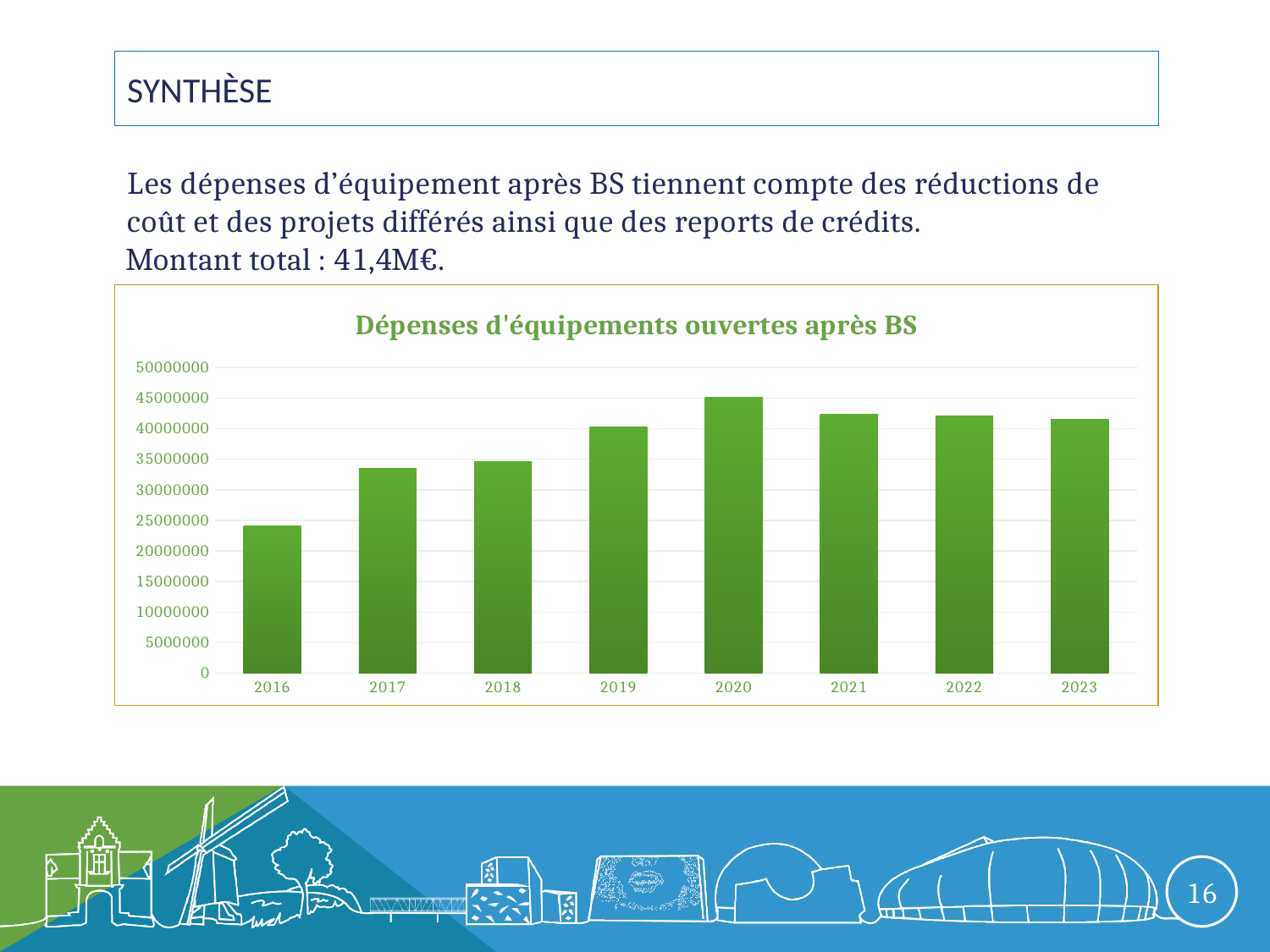

# synthèse
Les dépenses d’équipement après BS tiennent compte des réductions de coût et des projets différés ainsi que des reports de crédits.
Montant total : 41,4M€.

### Chart: Dépenses d'équipements ouvertes après BS

| Category | Dépenses d'équipements |
|---|---|
| 2016 | 24117476.41 |
| 2017 | 33442381.479999997 |
| 2018 | 34667861.01 |
| 2019 | 40303172.06 |
| 2020 | 45121100.48 |
| 2021 | 42367858.769999996 |
| 2022 | 42005087.95999999 |
| 2023 | 41473300.07 |
16